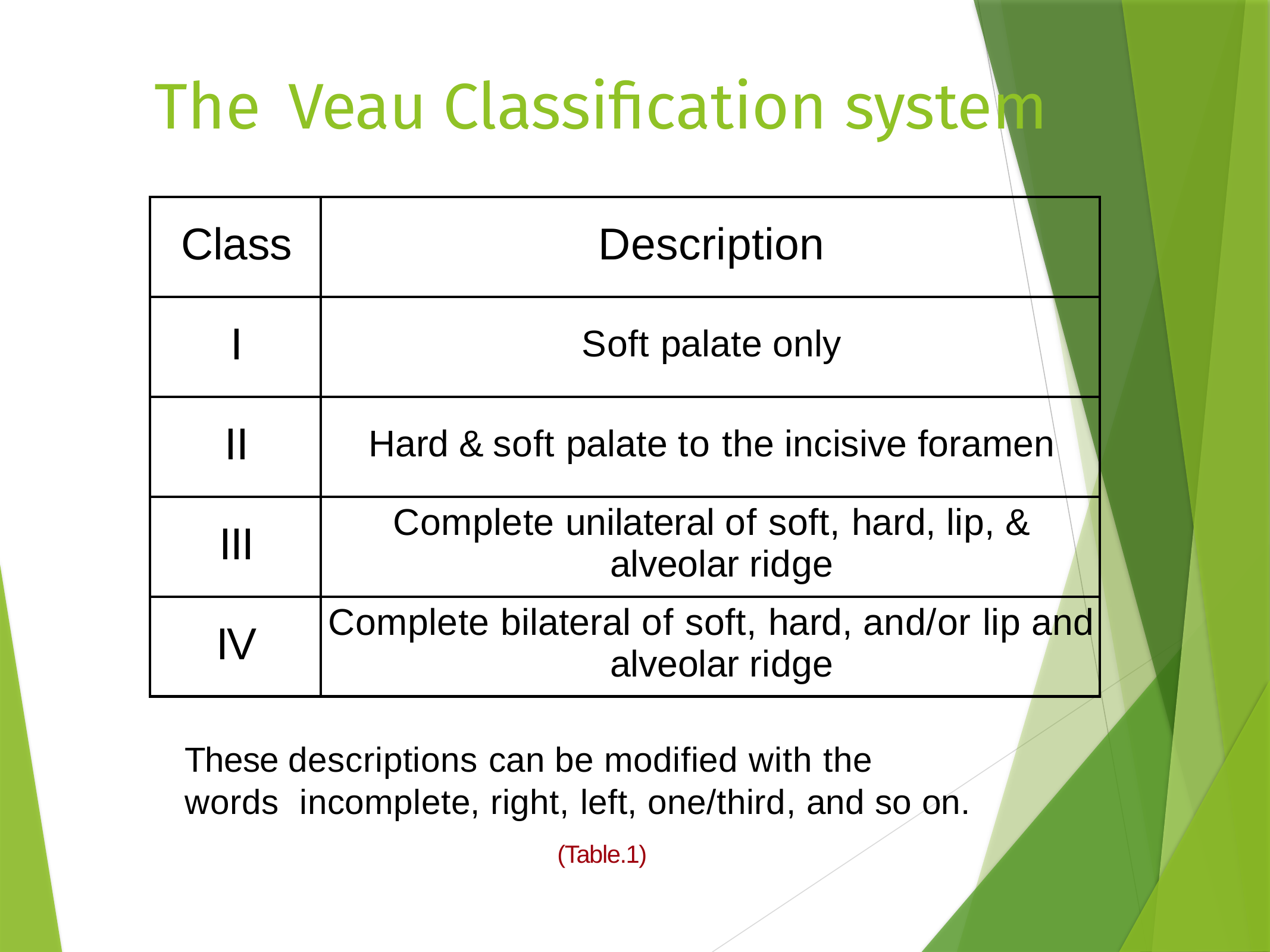

# The	Veau Classification system
| Class | Description |
| --- | --- |
| I | Soft palate only |
| II | Hard & soft palate to the incisive foramen |
| III | Complete unilateral of soft, hard, lip, & alveolar ridge |
| IV | Complete bilateral of soft, hard, and/or lip and alveolar ridge |
These descriptions can be modified with the words  incomplete, right, left, one/third, and so on.
(Table.1)